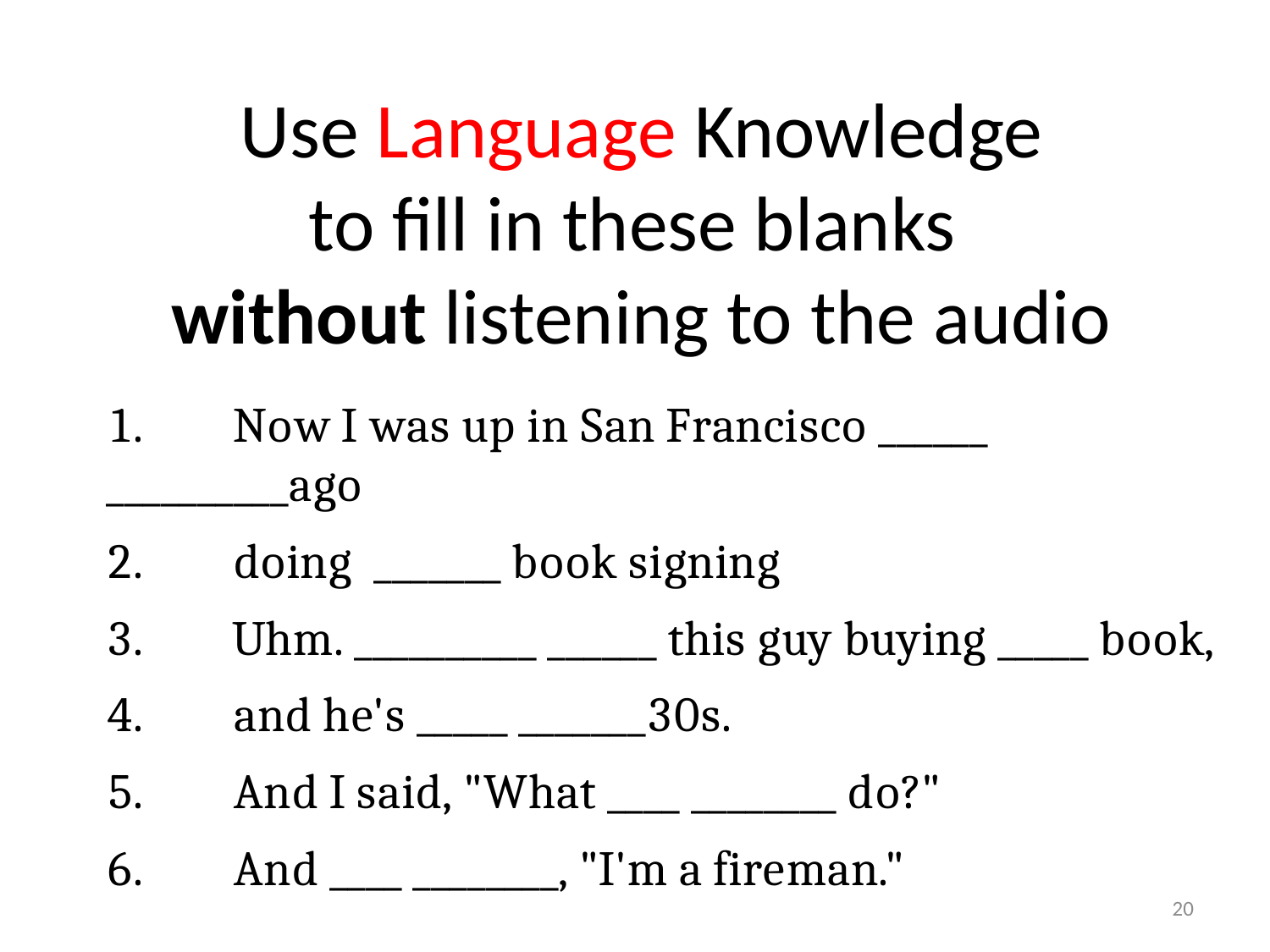

# Use Language Knowledge to fill in these blanks without listening to the audio
1.	Now I was up in San Francisco ______  __________ago
2.	doing  _______ book signing
3.	Uhm. __________ ______ this guy buying _____ book,
4.	and he's _____ _______30s.
5.	And I said, "What ____ ________ do?"
6.	And ____ ________, "I'm a fireman."
20